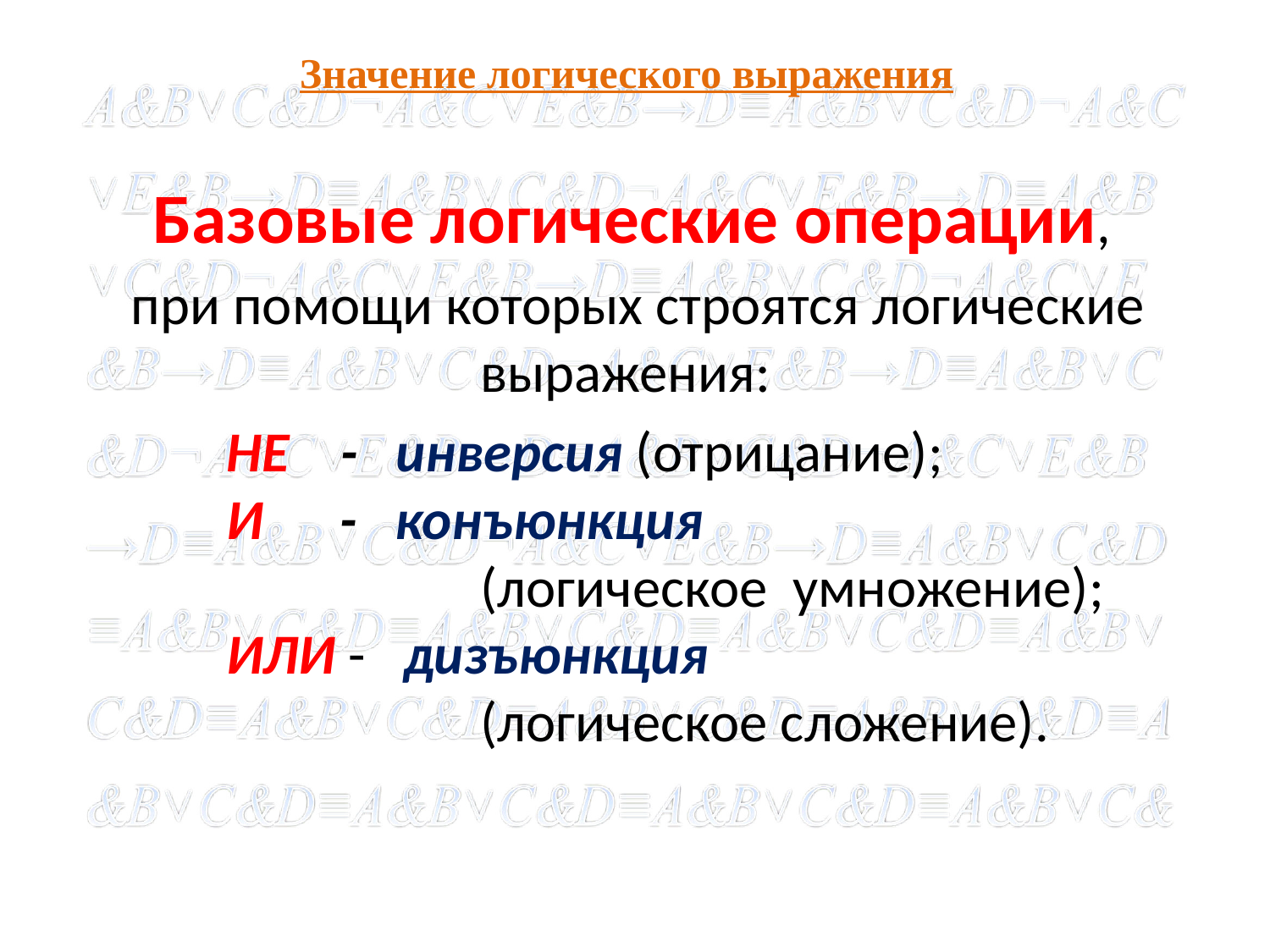

# Значение логического выражения
Базовые логические операции,
 при помощи которых строятся логические выражения:
          НЕ    -   инверсия (отрицание);
          И      -   конъюнкция
                              (логическое  умножение);
          ИЛИ -   дизъюнкция
                              (логическое сложение).